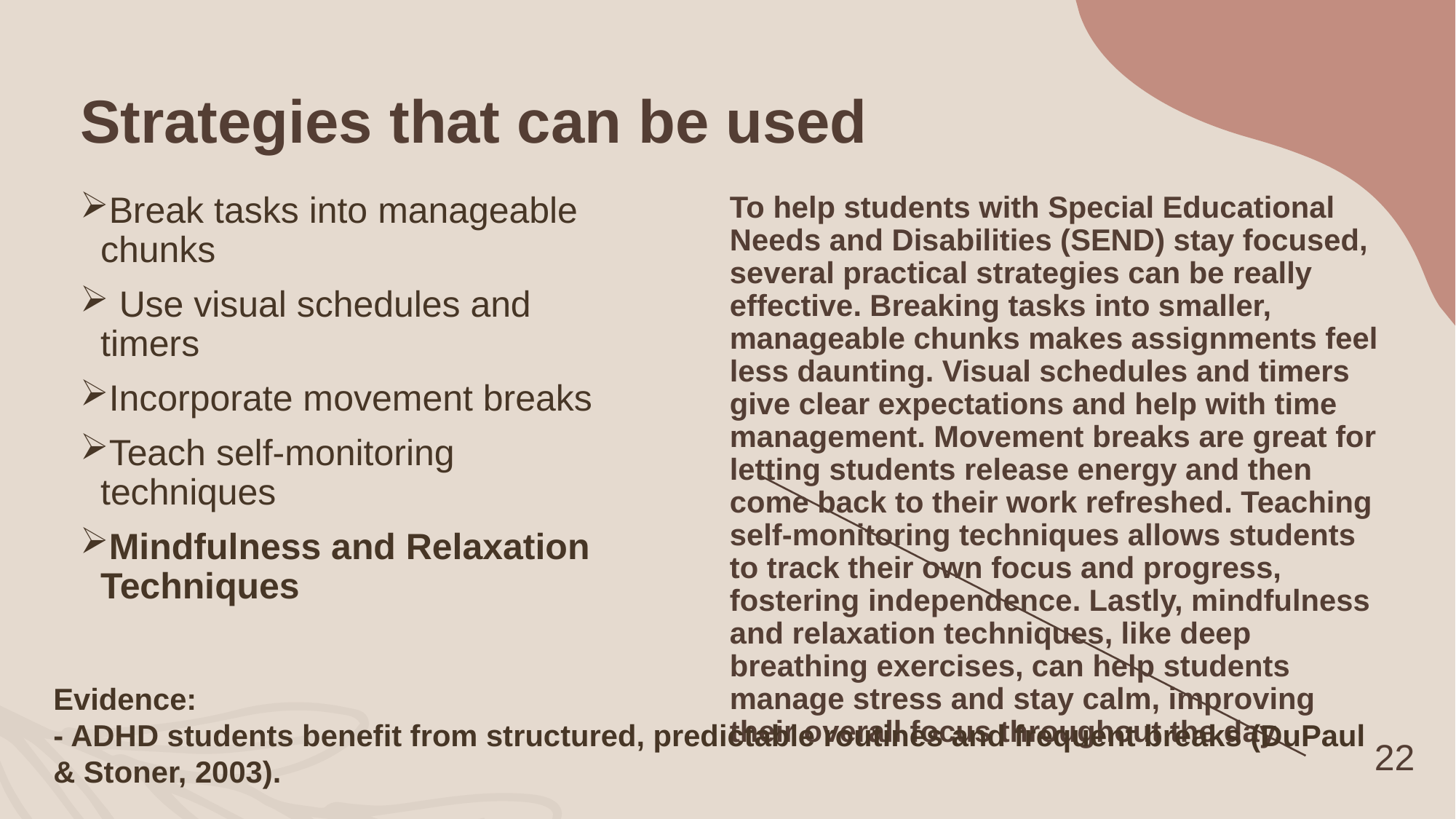

# Strategies that can be used
Break tasks into manageable chunks
 Use visual schedules and timers
Incorporate movement breaks
Teach self-monitoring techniques
Mindfulness and Relaxation Techniques

To help students with Special Educational Needs and Disabilities (SEND) stay focused, several practical strategies can be really effective. Breaking tasks into smaller, manageable chunks makes assignments feel less daunting. Visual schedules and timers give clear expectations and help with time management. Movement breaks are great for letting students release energy and then come back to their work refreshed. Teaching self-monitoring techniques allows students to track their own focus and progress, fostering independence. Lastly, mindfulness and relaxation techniques, like deep breathing exercises, can help students manage stress and stay calm, improving their overall focus throughout the day.
Evidence:
- ADHD students benefit from structured, predictable routines and frequent breaks (DuPaul & Stoner, 2003).
22